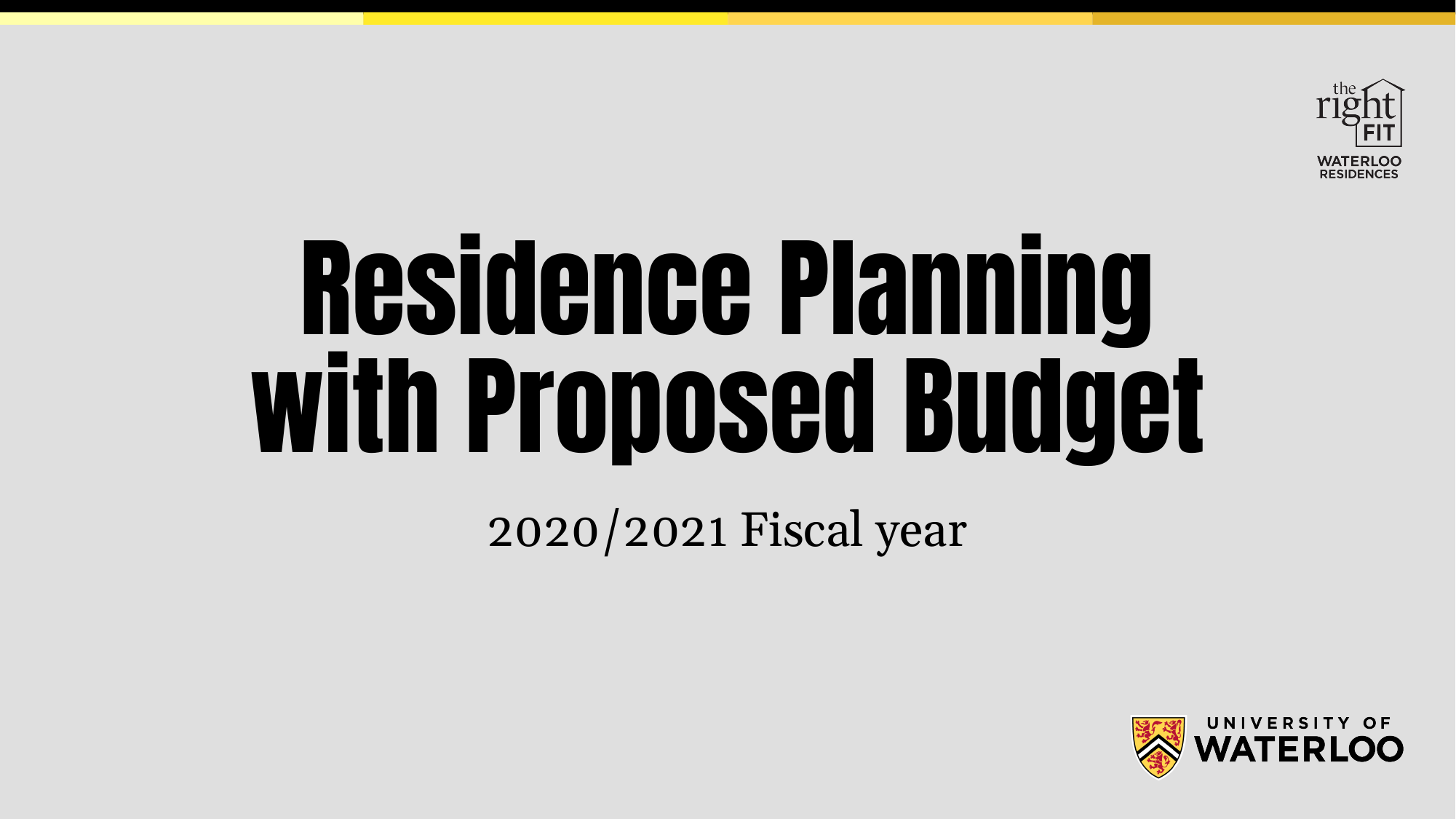

# Residence Planning with Proposed Budget
2020/2021 Fiscal year